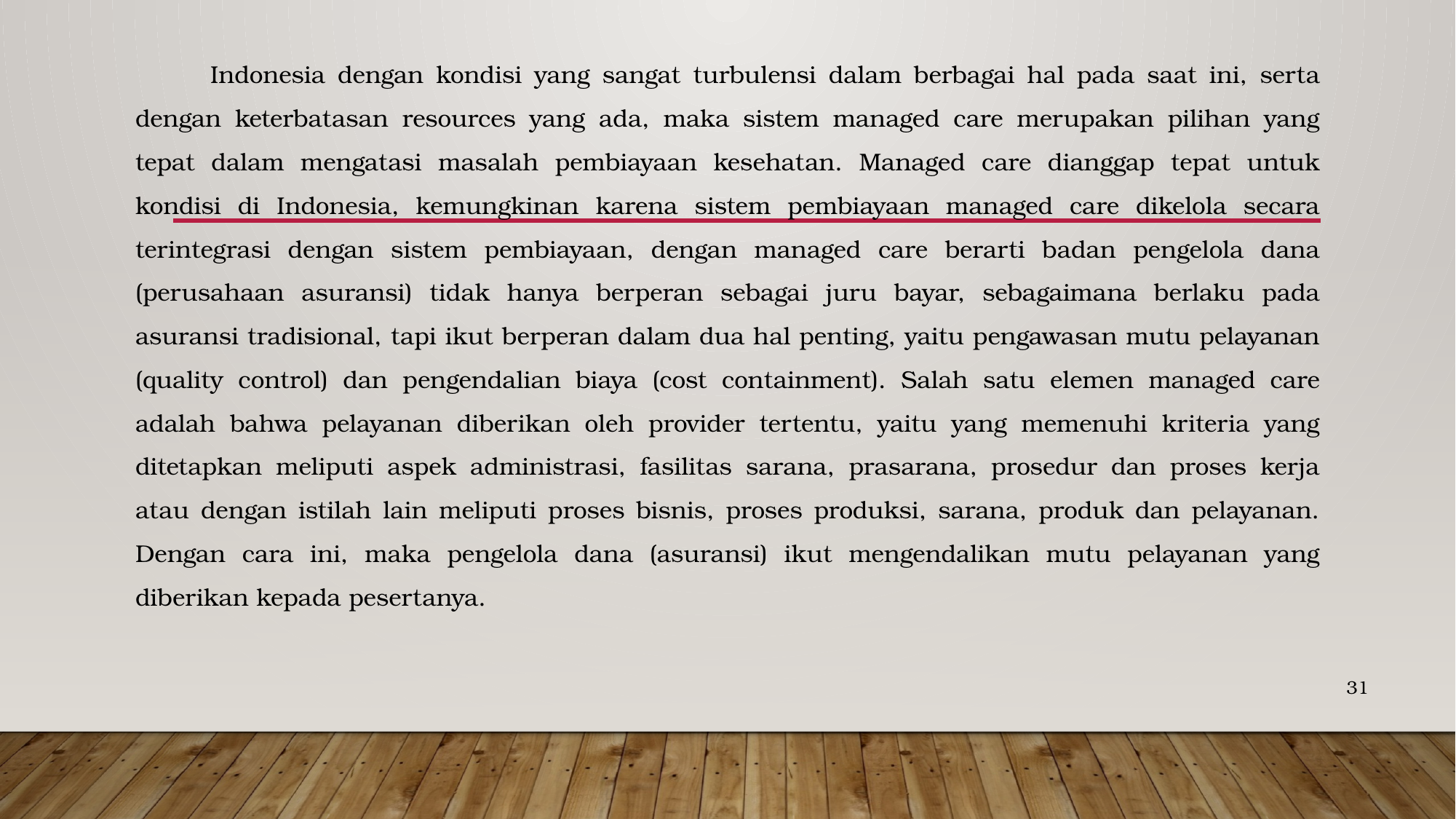

Indonesia dengan kondisi yang sangat turbulensi dalam berbagai hal pada saat ini, serta dengan keterbatasan resources yang ada, maka sistem managed care merupakan pilihan yang tepat dalam mengatasi masalah pembiayaan kesehatan. Managed care dianggap tepat untuk kondisi di Indonesia, kemungkinan karena sistem pembiayaan managed care dikelola secara terintegrasi dengan sistem pembiayaan, dengan managed care berarti badan pengelola dana (perusahaan asuransi) tidak hanya berperan sebagai juru bayar, sebagaimana berlaku pada asuransi tradisional, tapi ikut berperan dalam dua hal penting, yaitu pengawasan mutu pelayanan (quality control) dan pengendalian biaya (cost containment). Salah satu elemen managed care adalah bahwa pelayanan diberikan oleh provider tertentu, yaitu yang memenuhi kriteria yang ditetapkan meliputi aspek administrasi, fasilitas sarana, prasarana, prosedur dan proses kerja atau dengan istilah lain meliputi proses bisnis, proses produksi, sarana, produk dan pelayanan. Dengan cara ini, maka pengelola dana (asuransi) ikut mengendalikan mutu pelayanan yang diberikan kepada pesertanya.
31